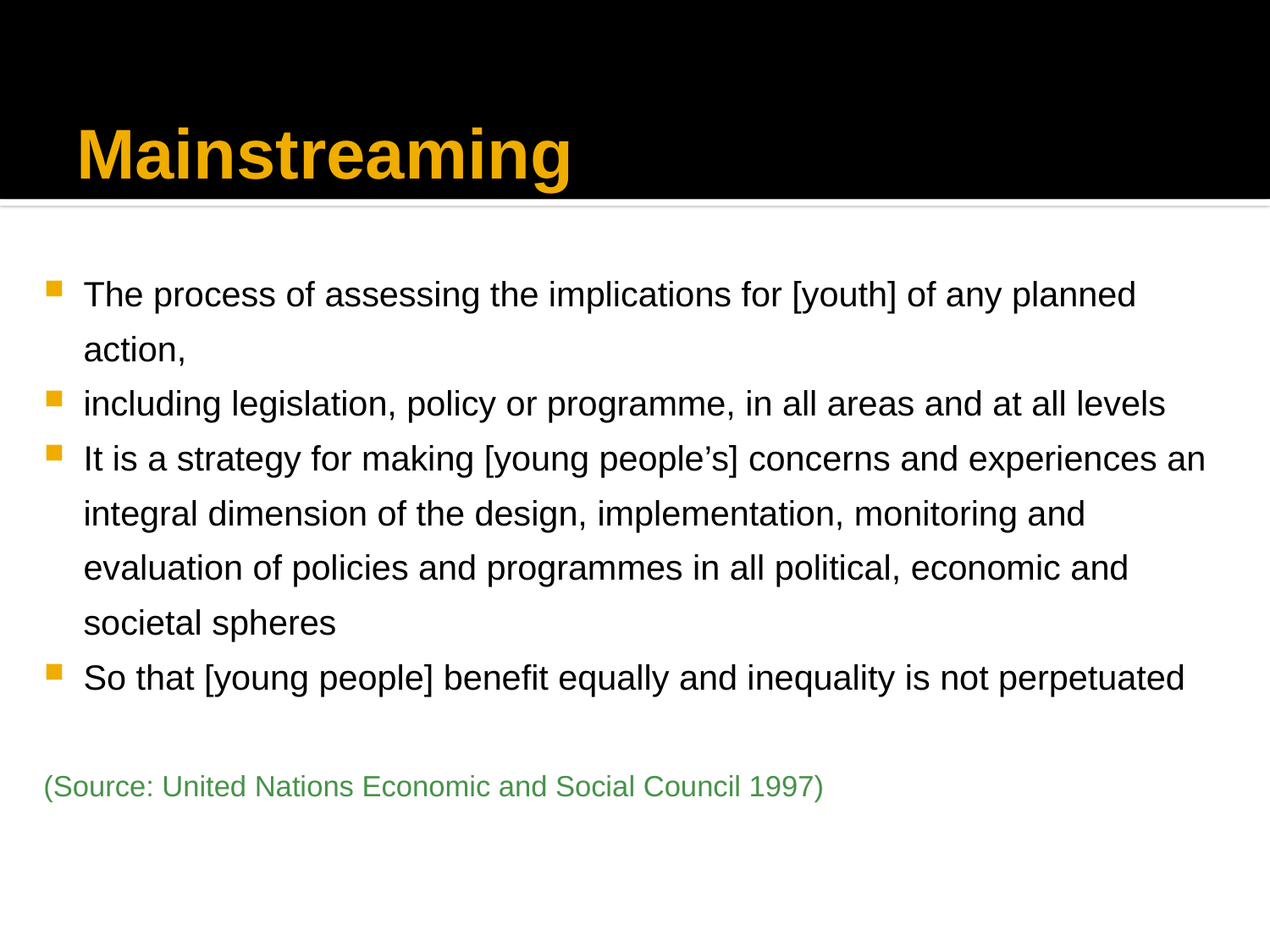

# Mainstreaming
The process of assessing the implications for [youth] of any planned action,
including legislation, policy or programme, in all areas and at all levels
It is a strategy for making [young people’s] concerns and experiences an integral dimension of the design, implementation, monitoring and evaluation of policies and programmes in all political, economic and societal spheres
So that [young people] benefit equally and inequality is not perpetuated

(Source: United Nations Economic and Social Council 1997)